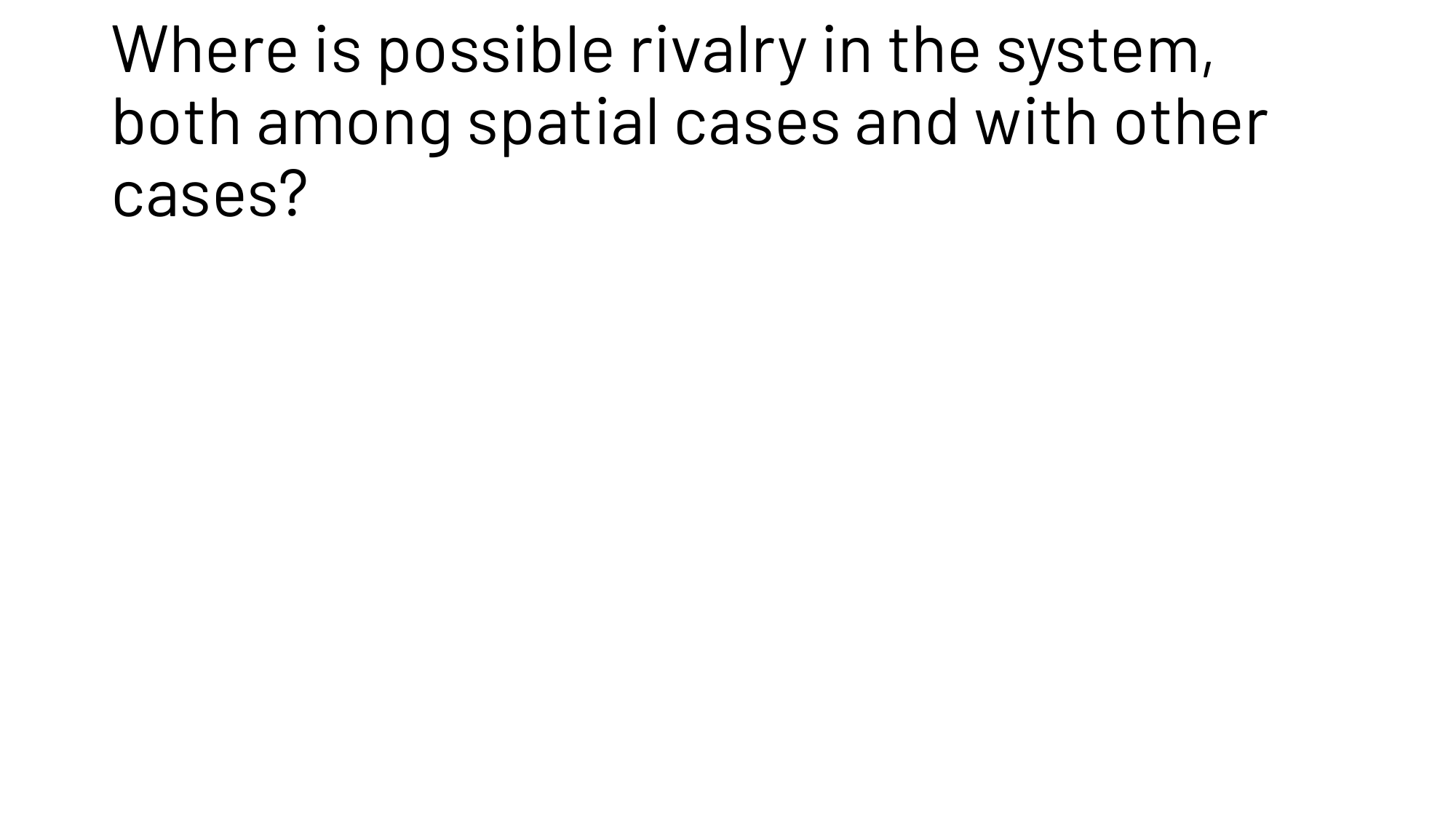

# Where is possible rivalry in the system, both among spatial cases and with other cases?